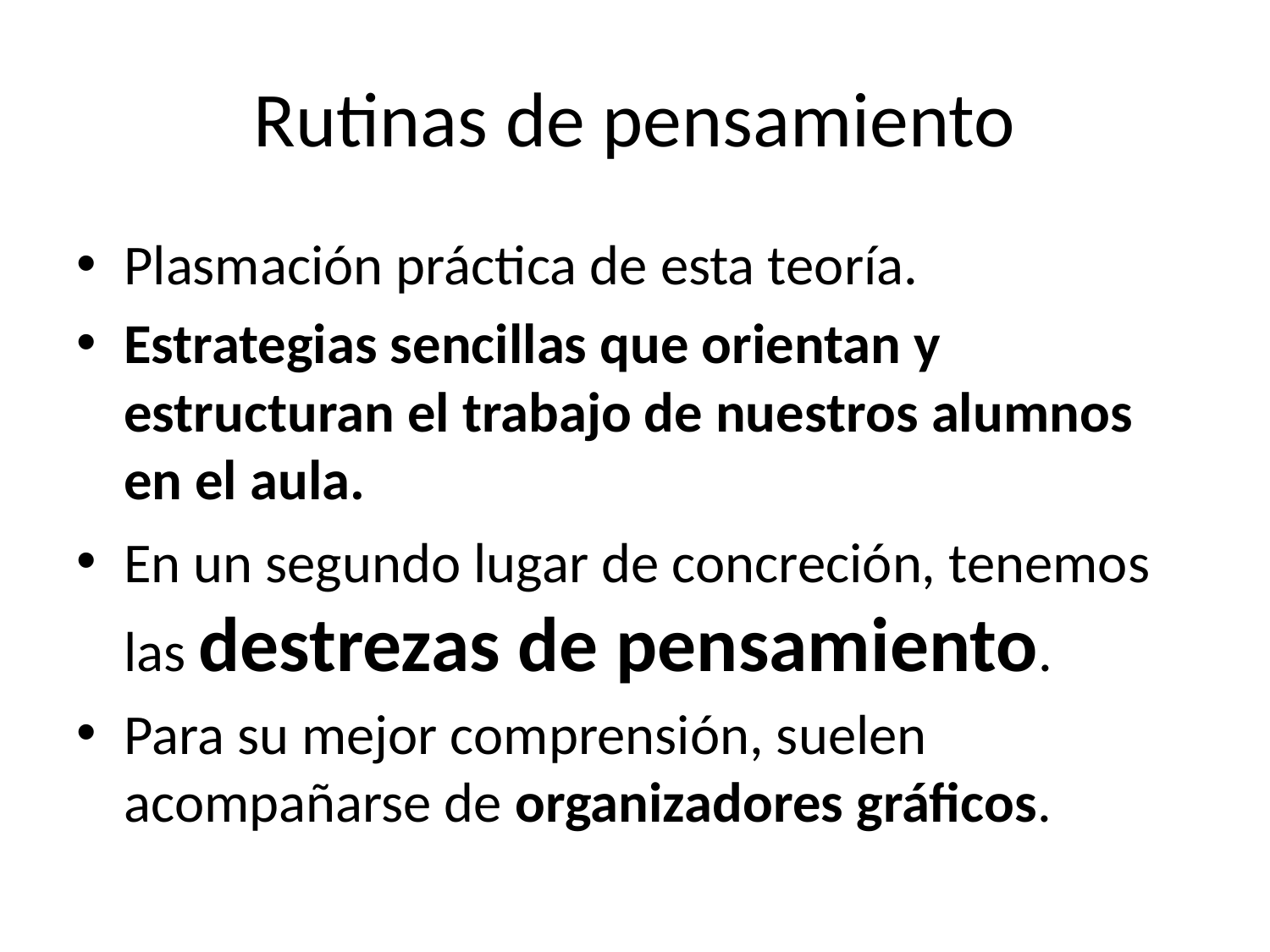

# Rutinas de pensamiento
Plasmación práctica de esta teoría.
Estrategias sencillas que orientan y estructuran el trabajo de nuestros alumnos en el aula.
En un segundo lugar de concreción, tenemos las destrezas de pensamiento.
Para su mejor comprensión, suelen acompañarse de organizadores gráficos.